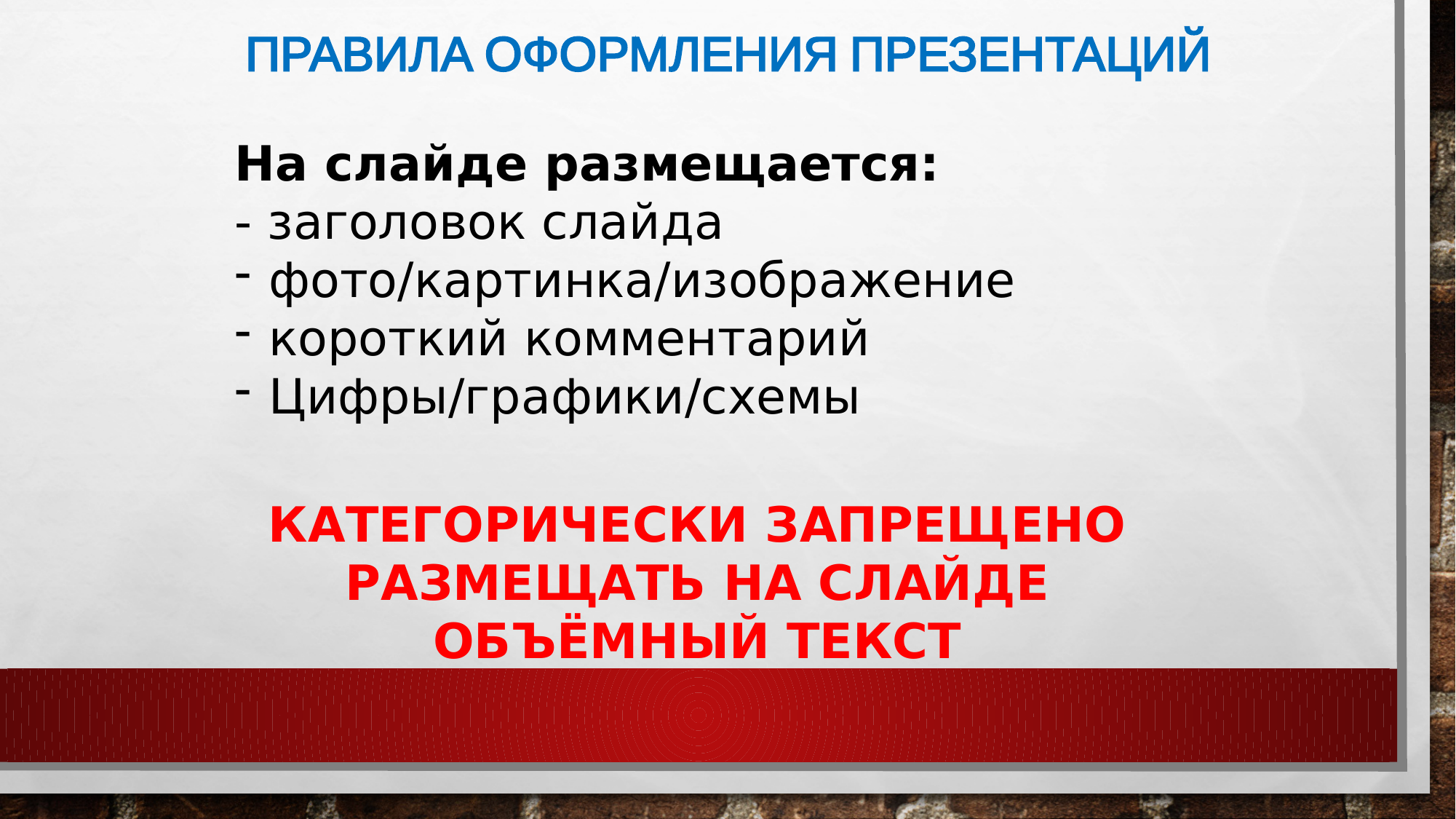

ПРАВИЛА ОФОРМЛЕНИЯ ПРЕЗЕНТАЦИЙ
На слайде размещается:
- заголовок слайда
фото/картинка/изображение
короткий комментарий
Цифры/графики/схемы
КАТЕГОРИЧЕСКИ ЗАПРЕЩЕНО РАЗМЕЩАТЬ НА СЛАЙДЕ ОБЪЁМНЫЙ ТЕКСТ